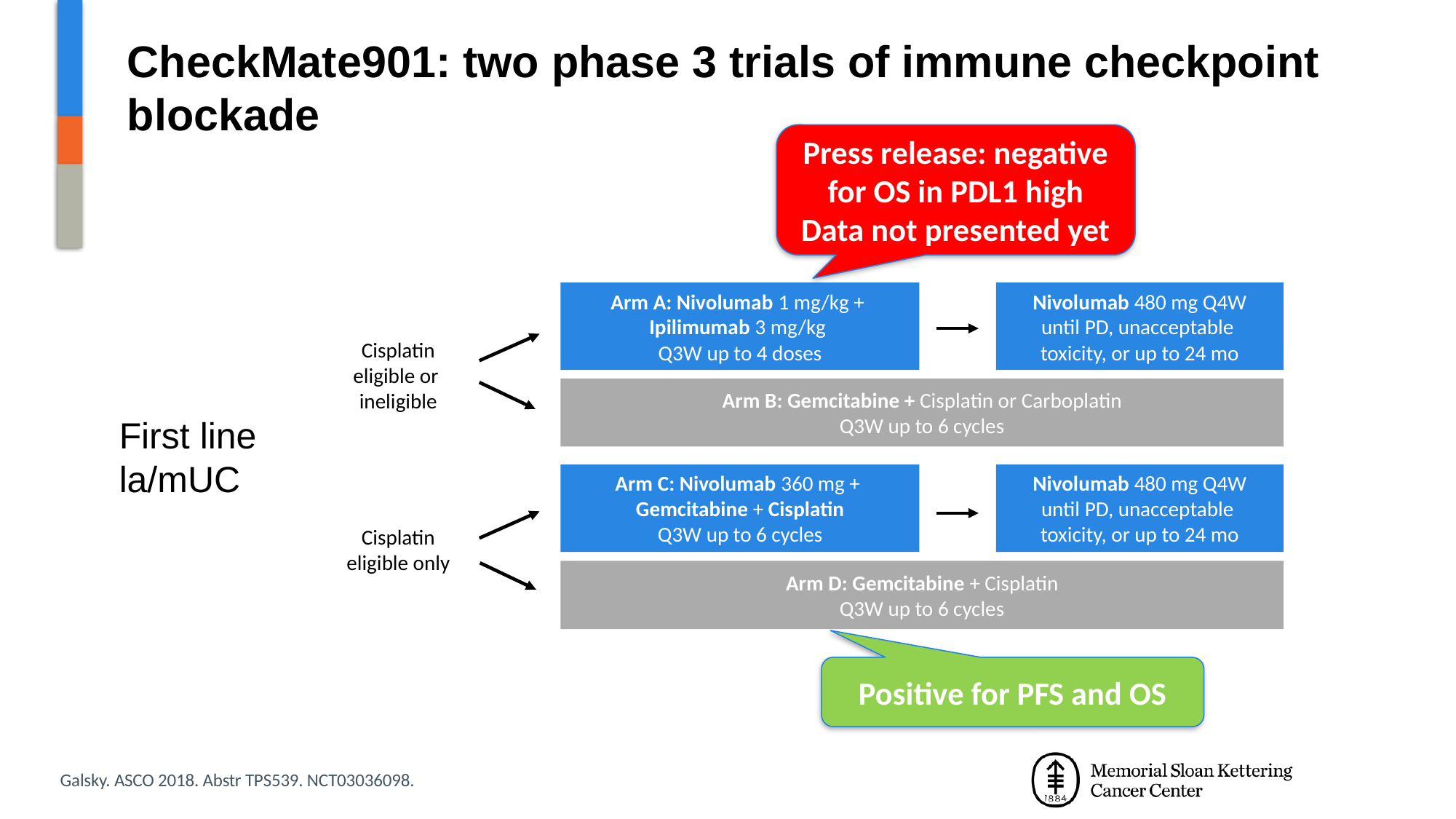

# CheckMate901: two phase 3 trials of immune checkpoint blockade
Press release: negative for OS in PDL1 high
Data not presented yet
Arm A: Nivolumab 1 mg/kg +
Ipilimumab 3 mg/kg
Q3W up to 4 doses
Nivolumab 480 mg Q4W
until PD, unacceptable
toxicity, or up to 24 mo
Cisplatin eligible or
ineligible
Arm B: Gemcitabine + Cisplatin or Carboplatin
Q3W up to 6 cycles
First line la/mUC
Arm C: Nivolumab 360 mg +
Gemcitabine + Cisplatin
Q3W up to 6 cycles
Nivolumab 480 mg Q4W
until PD, unacceptable
toxicity, or up to 24 mo
Cisplatin eligible only
Arm D: Gemcitabine + Cisplatin
Q3W up to 6 cycles
Positive for PFS and OS
Galsky. ASCO 2018. Abstr TPS539. NCT03036098.